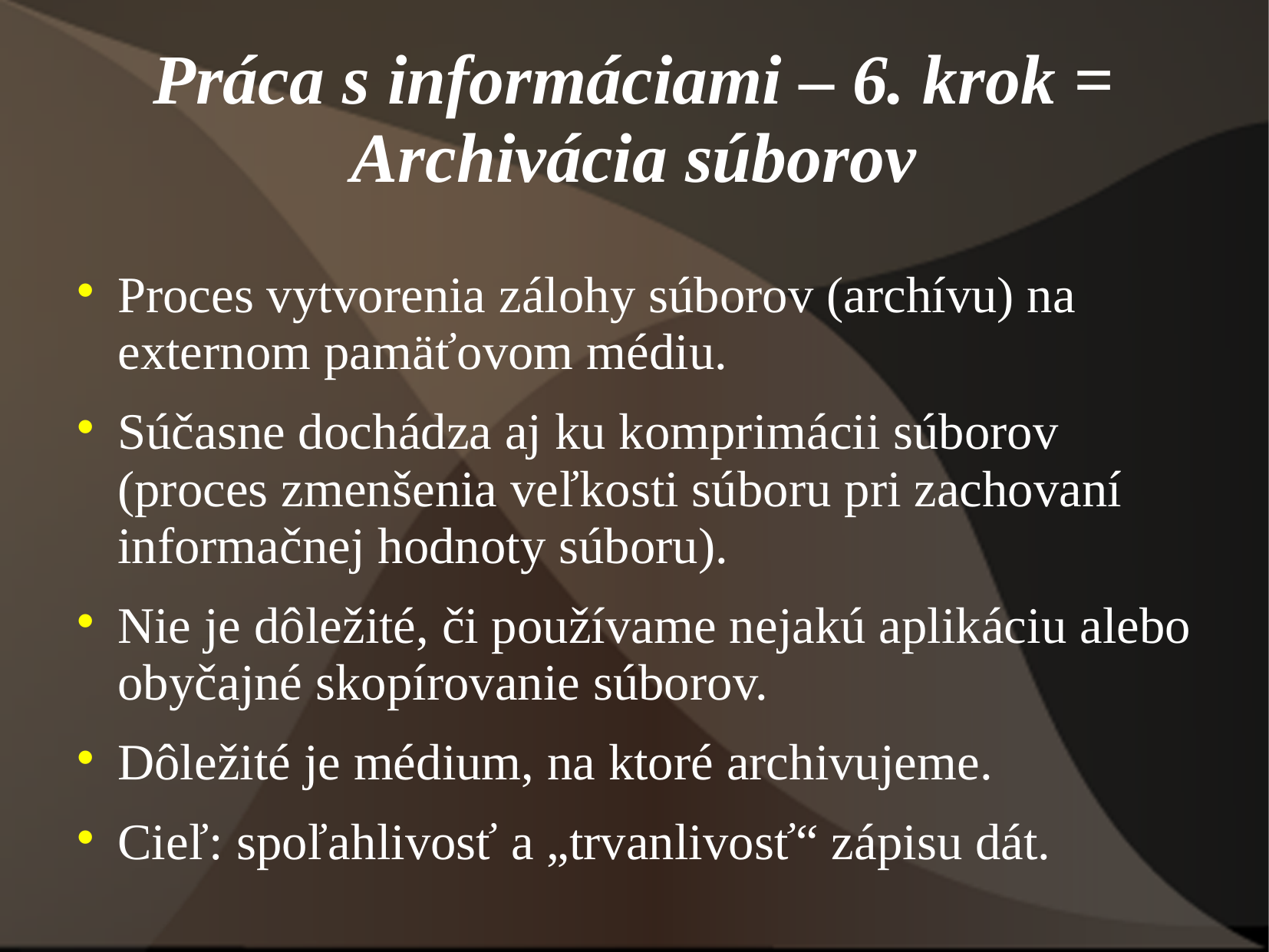

# Práca s informáciami – 6. krok = Archivácia súborov
Proces vytvorenia zálohy súborov (archívu) na externom pamäťovom médiu.
Súčasne dochádza aj ku komprimácii súborov (proces zmenšenia veľkosti súboru pri zachovaní informačnej hodnoty súboru).
Nie je dôležité, či používame nejakú aplikáciu alebo obyčajné skopírovanie súborov.
Dôležité je médium, na ktoré archivujeme.
Cieľ: spoľahlivosť a „trvanlivosť“ zápisu dát.